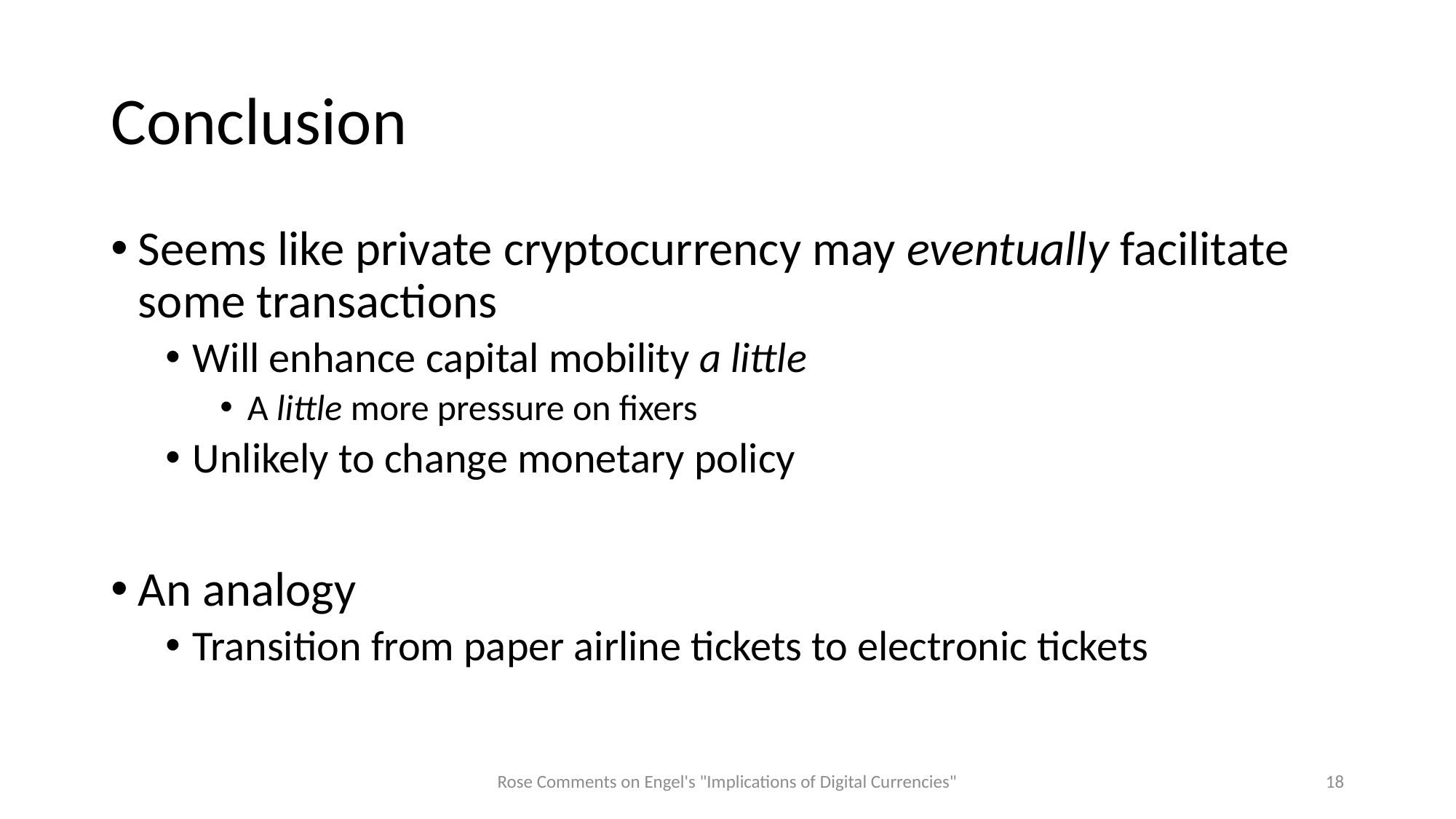

# Conclusion
Seems like private cryptocurrency may eventually facilitate some transactions
Will enhance capital mobility a little
A little more pressure on fixers
Unlikely to change monetary policy

An analogy
Transition from paper airline tickets to electronic tickets
Rose Comments on Engel's "Implications of Digital Currencies"
18